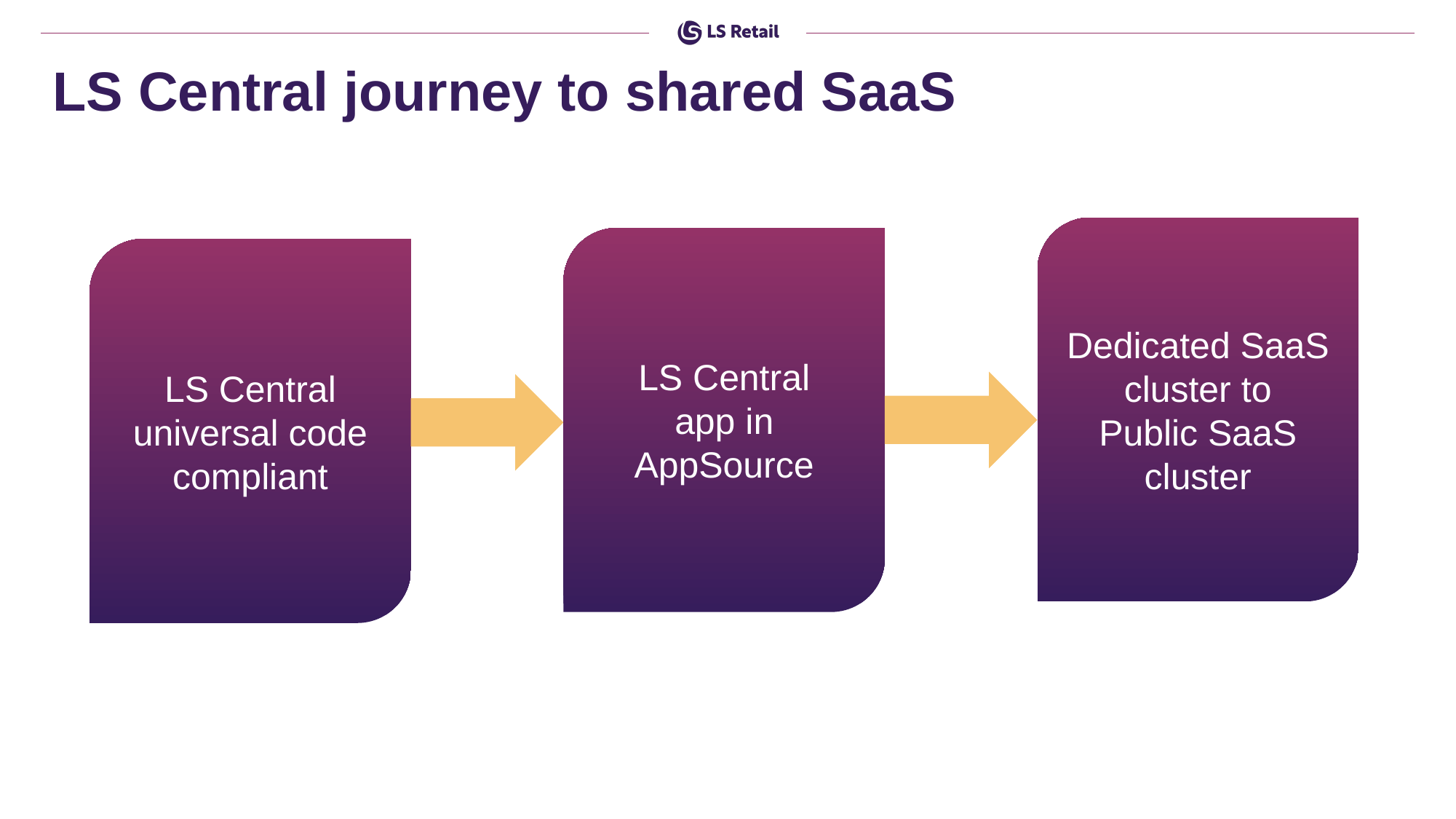

LS Central journey to shared SaaS
Dedicated SaaS
cluster to
Public SaaS cluster

LS Central
app in AppSource

LS Central
universal code
compliant